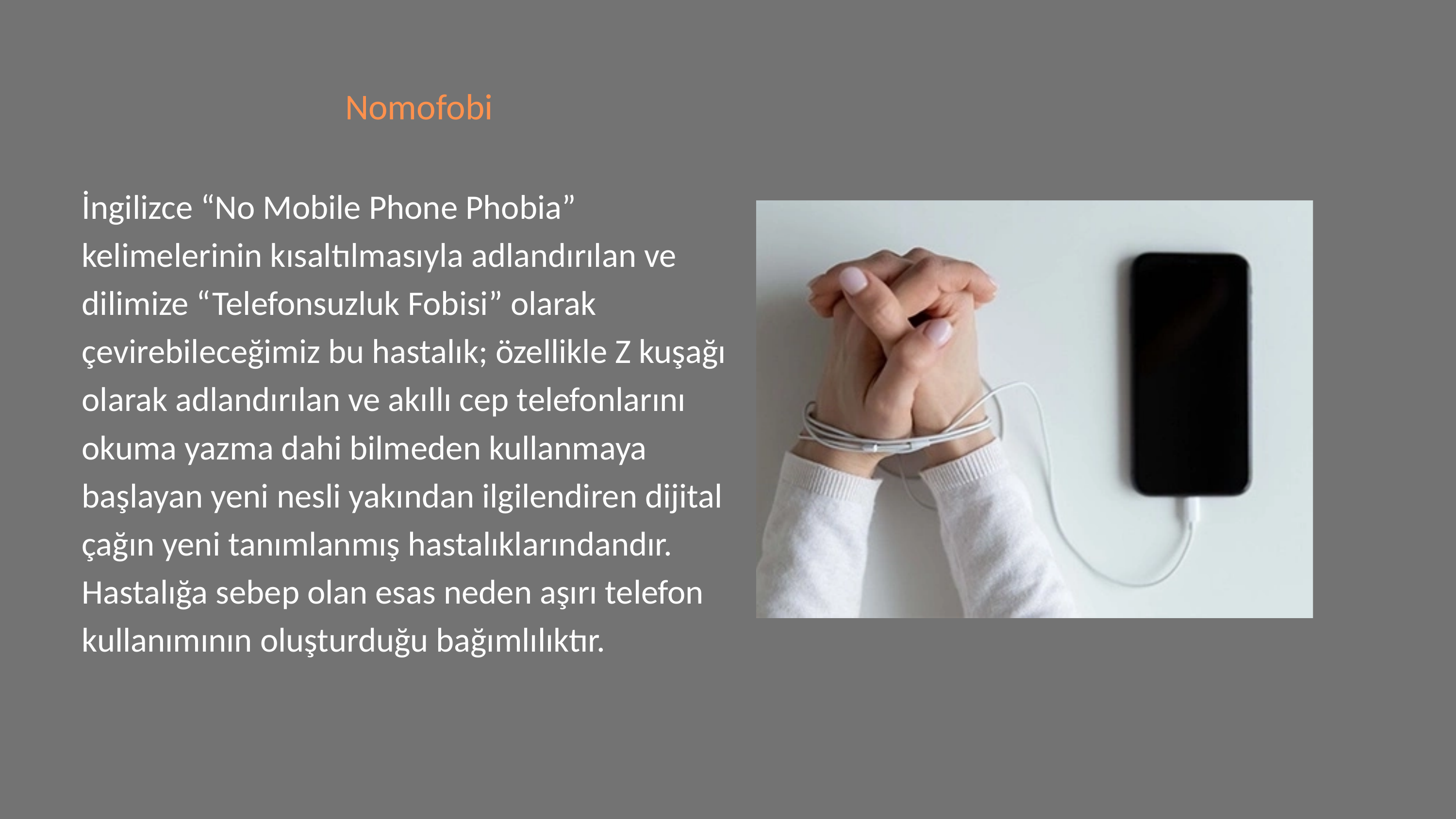

Nomofobi

İngilizce “No Mobile Phone Phobia” kelimelerinin kısaltılmasıyla adlandırılan ve dilimize “Telefonsuzluk Fobisi” olarak çevirebileceğimiz bu hastalık; özellikle Z kuşağı olarak adlandırılan ve akıllı cep telefonlarını okuma yazma dahi bilmeden kullanmaya başlayan yeni nesli yakından ilgilendiren dijital çağın yeni tanımlanmış hastalıklarındandır. Hastalığa sebep olan esas neden aşırı telefon kullanımının oluşturduğu bağımlılıktır.